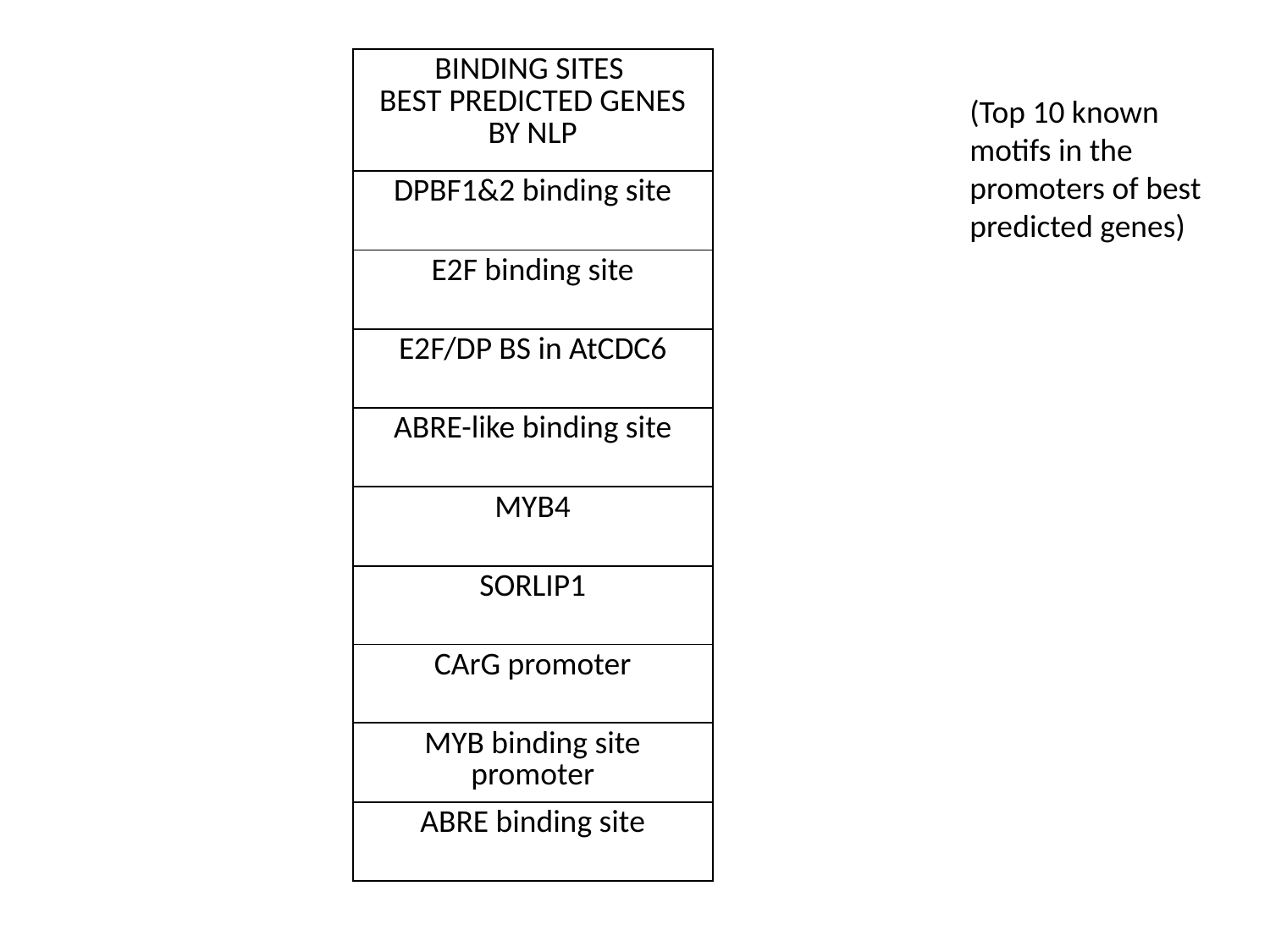

| BINDING SITES BEST PREDICTED GENES BY NLP |
| --- |
| DPBF1&2 binding site |
| E2F binding site |
| E2F/DP BS in AtCDC6 |
| ABRE-like binding site |
| MYB4 |
| SORLIP1 |
| CArG promoter |
| MYB binding site promoter |
| ABRE binding site |
(Top 10 known motifs in the promoters of best predicted genes)